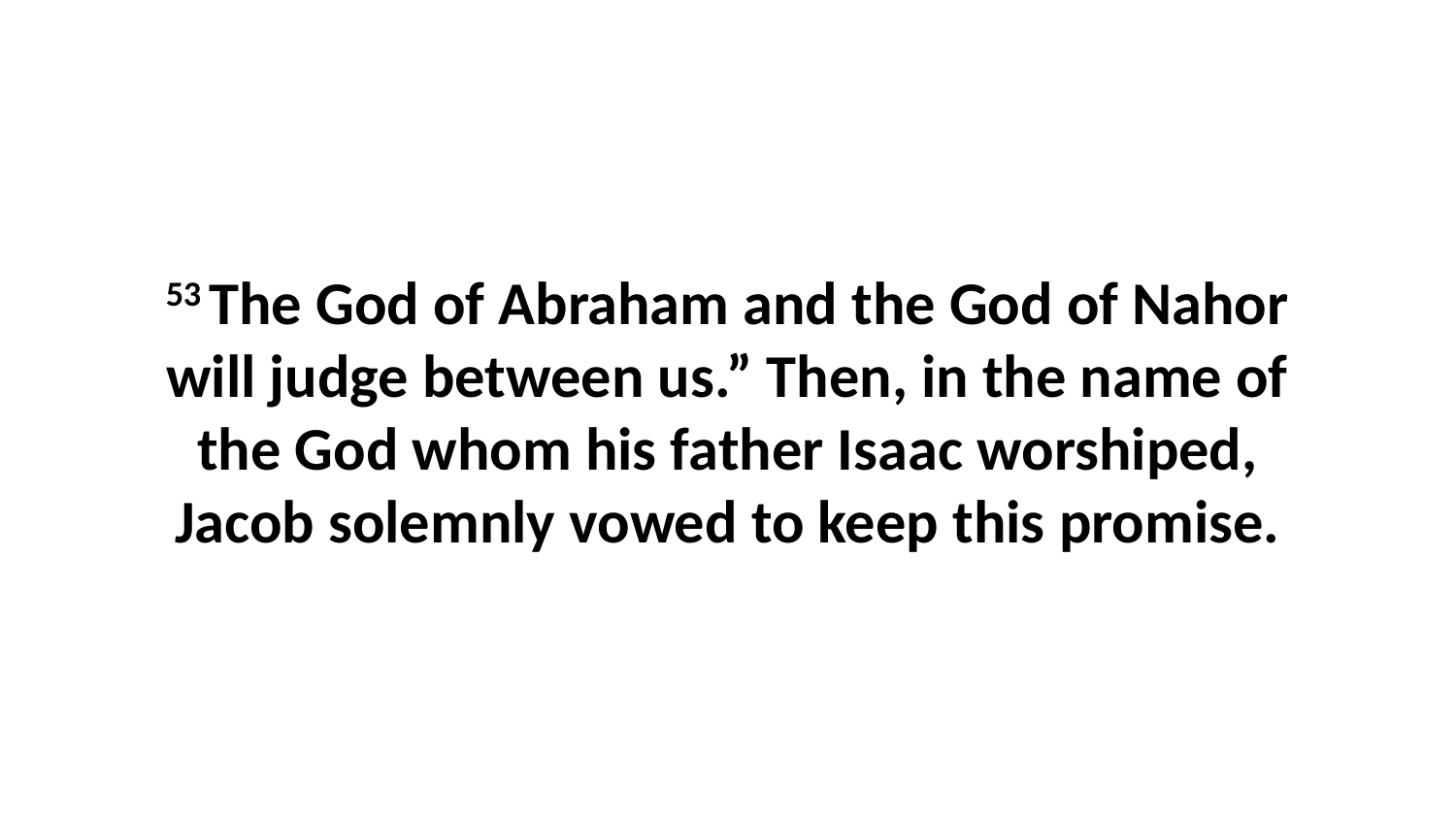

53 The God of Abraham and the God of Nahor will judge between us.” Then, in the name of the God whom his father Isaac worshiped, Jacob solemnly vowed to keep this promise.